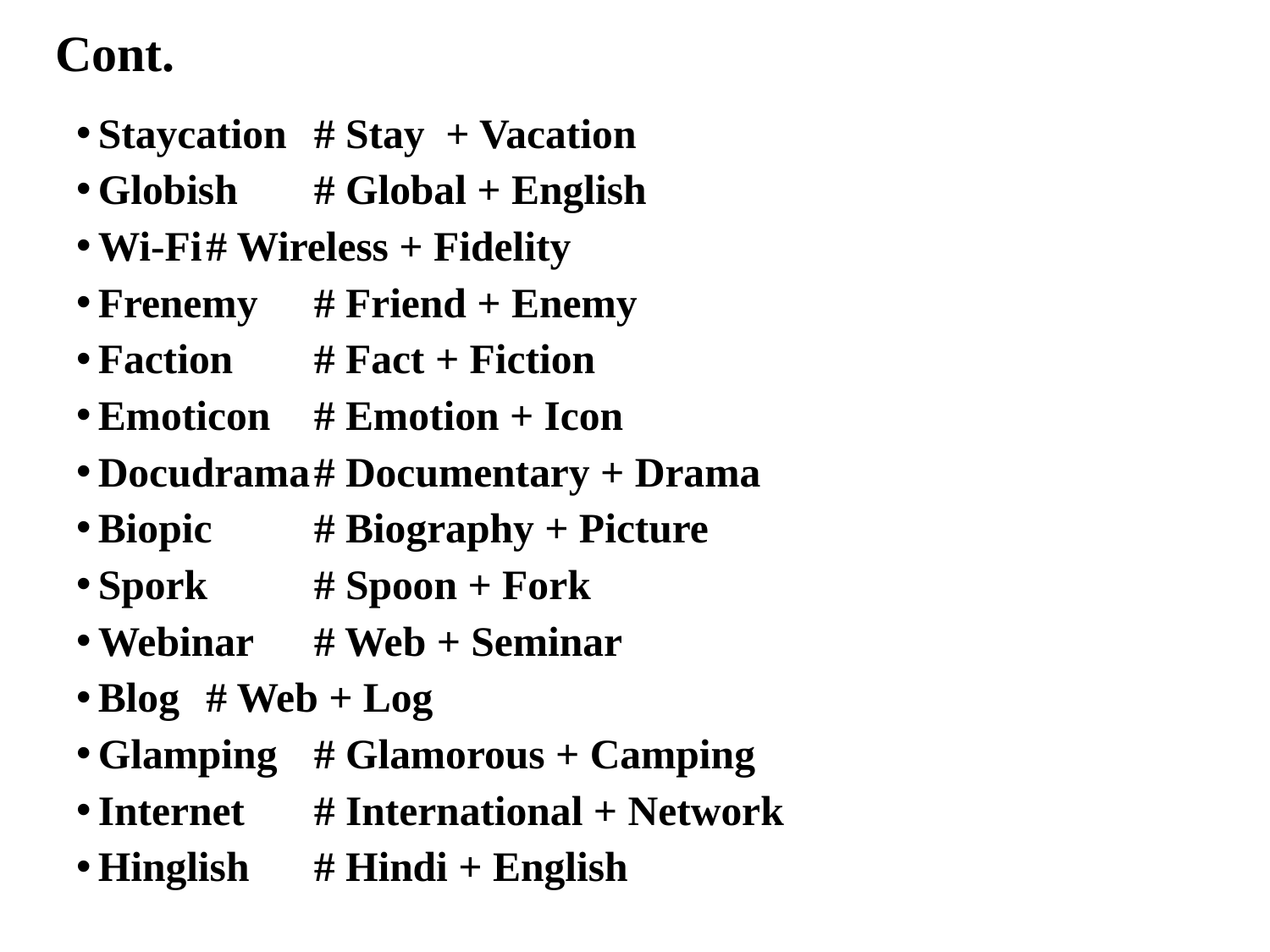

# Cont.
Staycation		# Stay  + Vacation
Globish		# Global + English
Wi-Fi		# Wireless + Fidelity
Frenemy		# Friend + Enemy
Faction		# Fact + Fiction
Emoticon		# Emotion + Icon
Docudrama		# Documentary + Drama
Biopic		# Biography + Picture
Spork		# Spoon + Fork
Webinar		# Web + Seminar
Blog			# Web + Log
Glamping		# Glamorous + Camping
Internet		# International + Network
Hinglish		# Hindi + English